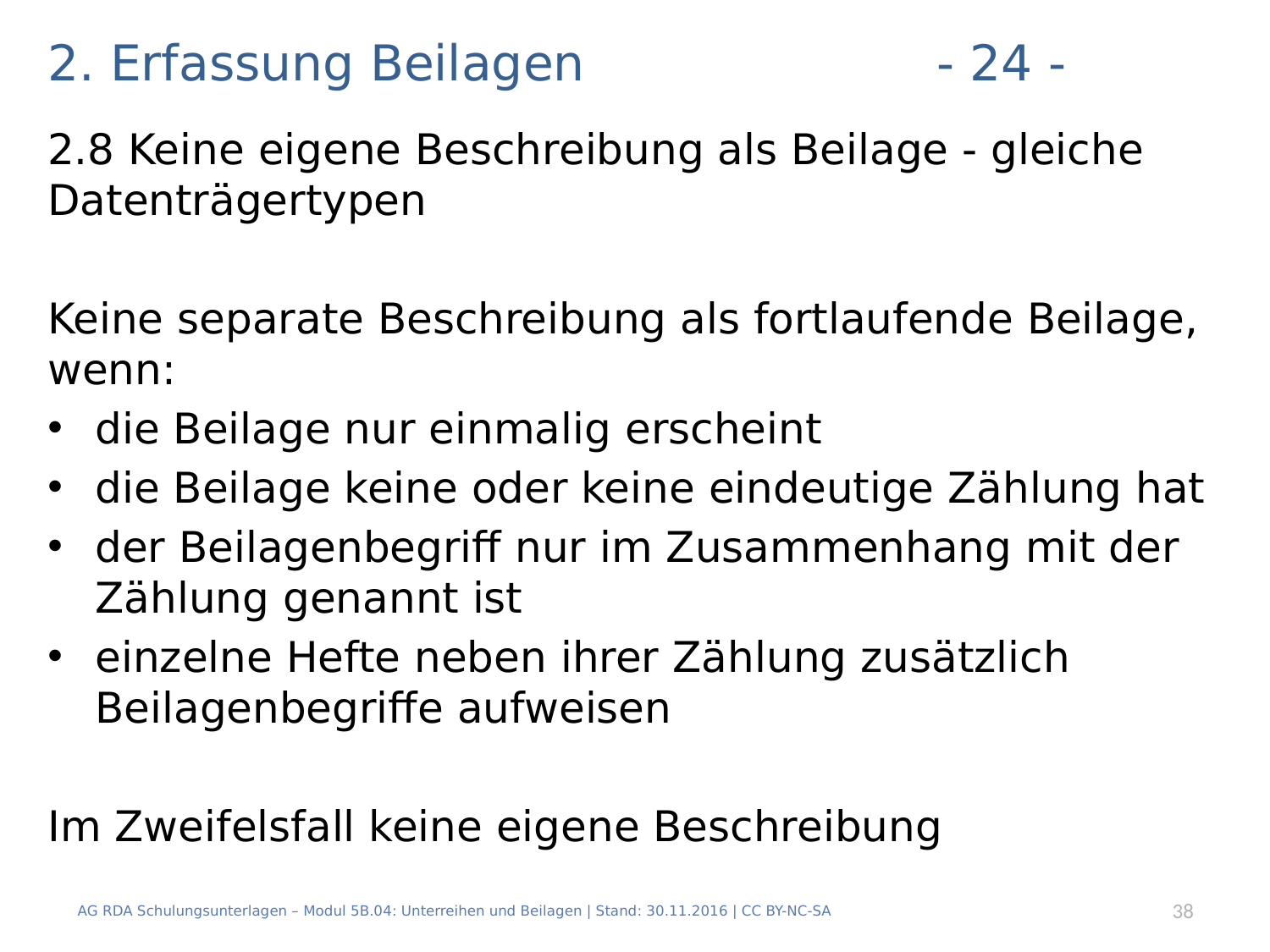

# 2. Erfassung Beilagen			- 24 -
2.8 Keine eigene Beschreibung als Beilage - gleiche Datenträgertypen

Keine separate Beschreibung als fortlaufende Beilage, wenn:
die Beilage nur einmalig erscheint
die Beilage keine oder keine eindeutige Zählung hat
der Beilagenbegriff nur im Zusammenhang mit der Zählung genannt ist
einzelne Hefte neben ihrer Zählung zusätzlich Beilagenbegriffe aufweisen

Im Zweifelsfall keine eigene Beschreibung

AG RDA Schulungsunterlagen – Modul 5B.04: Unterreihen und Beilagen | Stand: 30.11.2016 | CC BY-NC-SA
38